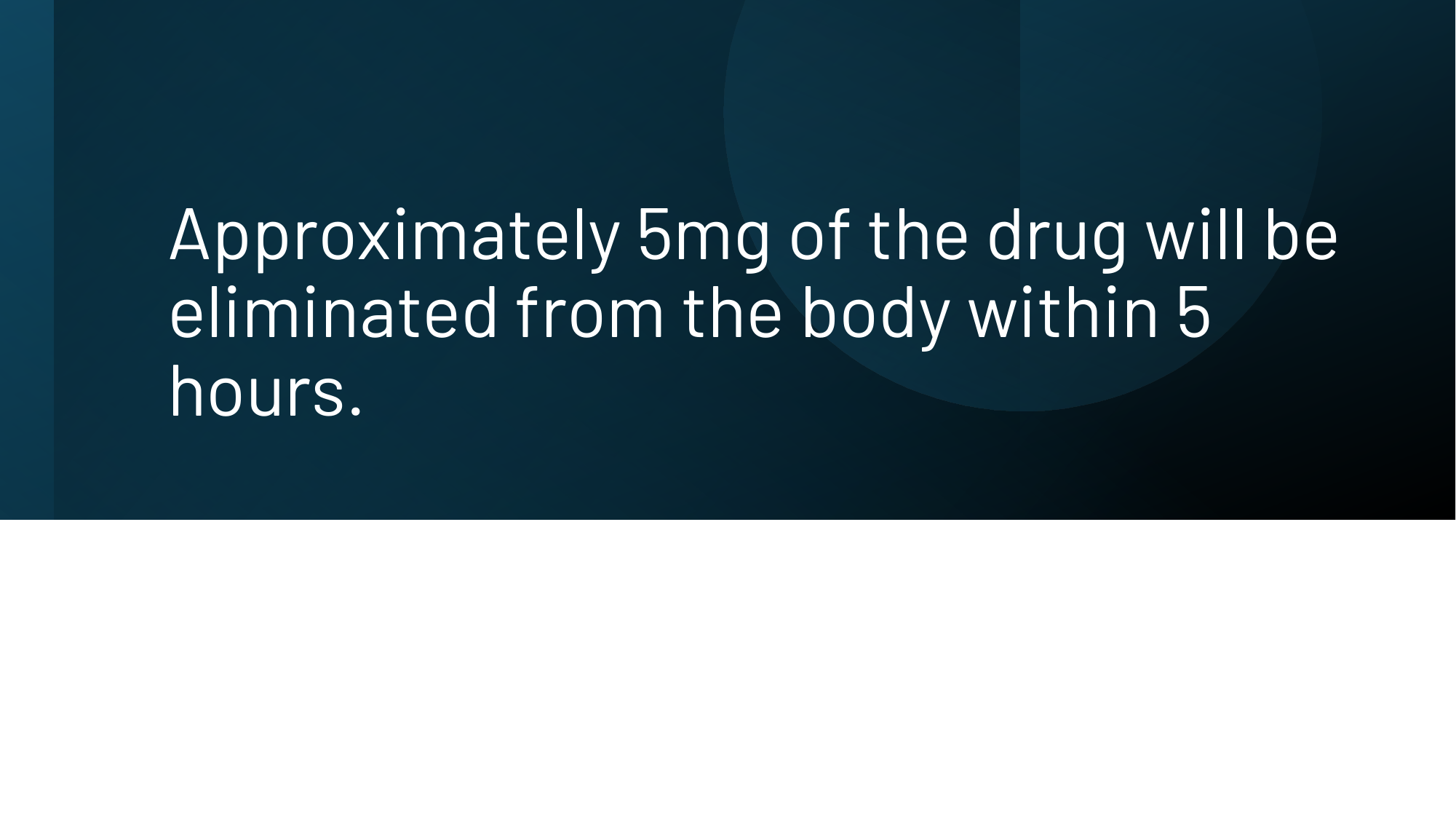

# Approximately 5mg of the drug will be eliminated from the body within 5 hours.